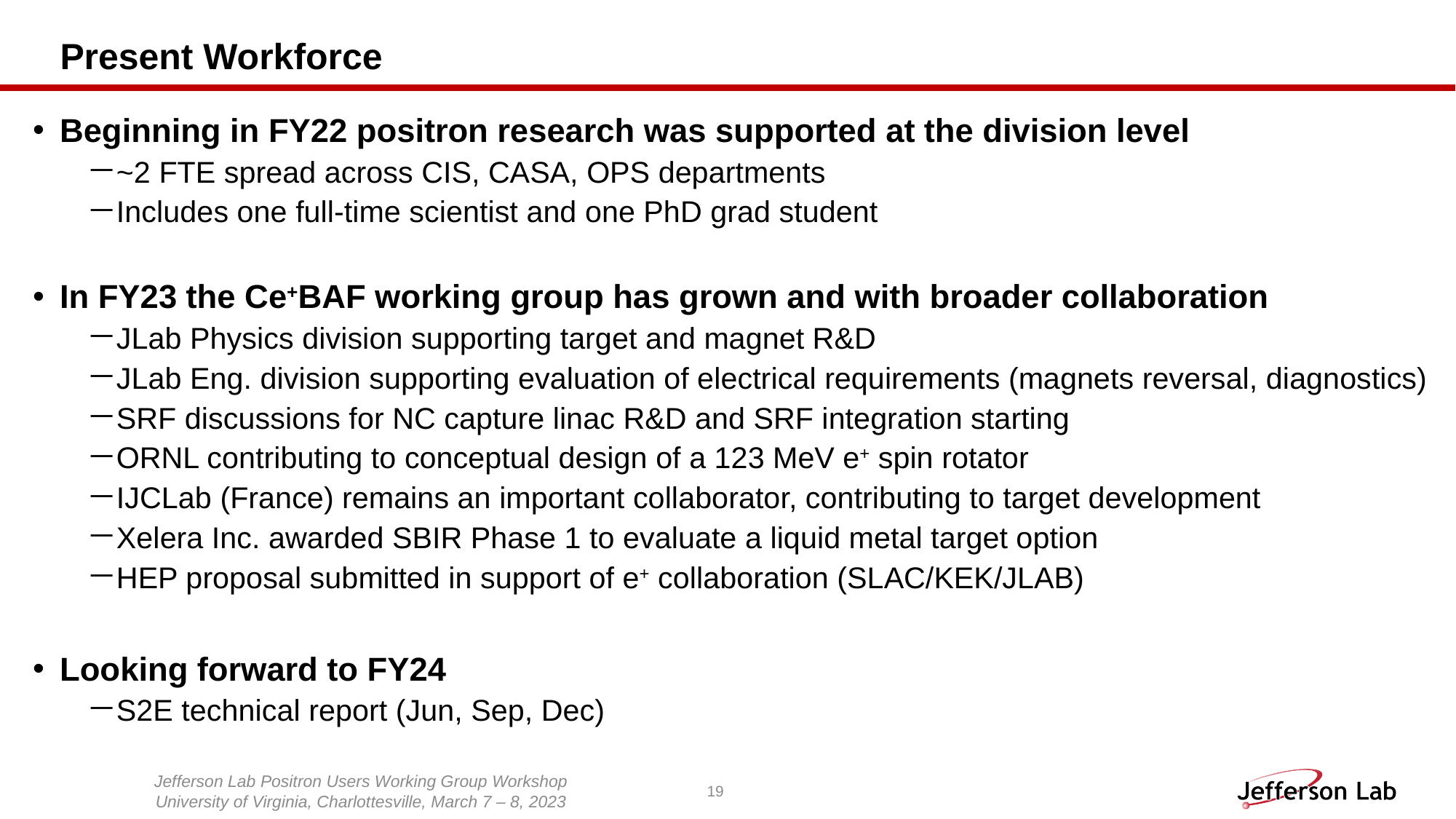

# Present Workforce
Beginning in FY22 positron research was supported at the division level
~2 FTE spread across CIS, CASA, OPS departments
Includes one full-time scientist and one PhD grad student

In FY23 the Ce+BAF working group has grown and with broader collaboration
JLab Physics division supporting target and magnet R&D
JLab Eng. division supporting evaluation of electrical requirements (magnets reversal, diagnostics)
SRF discussions for NC capture linac R&D and SRF integration starting
ORNL contributing to conceptual design of a 123 MeV e+ spin rotator
IJCLab (France) remains an important collaborator, contributing to target development
Xelera Inc. awarded SBIR Phase 1 to evaluate a liquid metal target option
HEP proposal submitted in support of e+ collaboration (SLAC/KEK/JLAB)

Looking forward to FY24
S2E technical report (Jun, Sep, Dec)

Jefferson Lab Positron Users Working Group Workshop
University of Virginia, Charlottesville, March 7 – 8, 2023
19